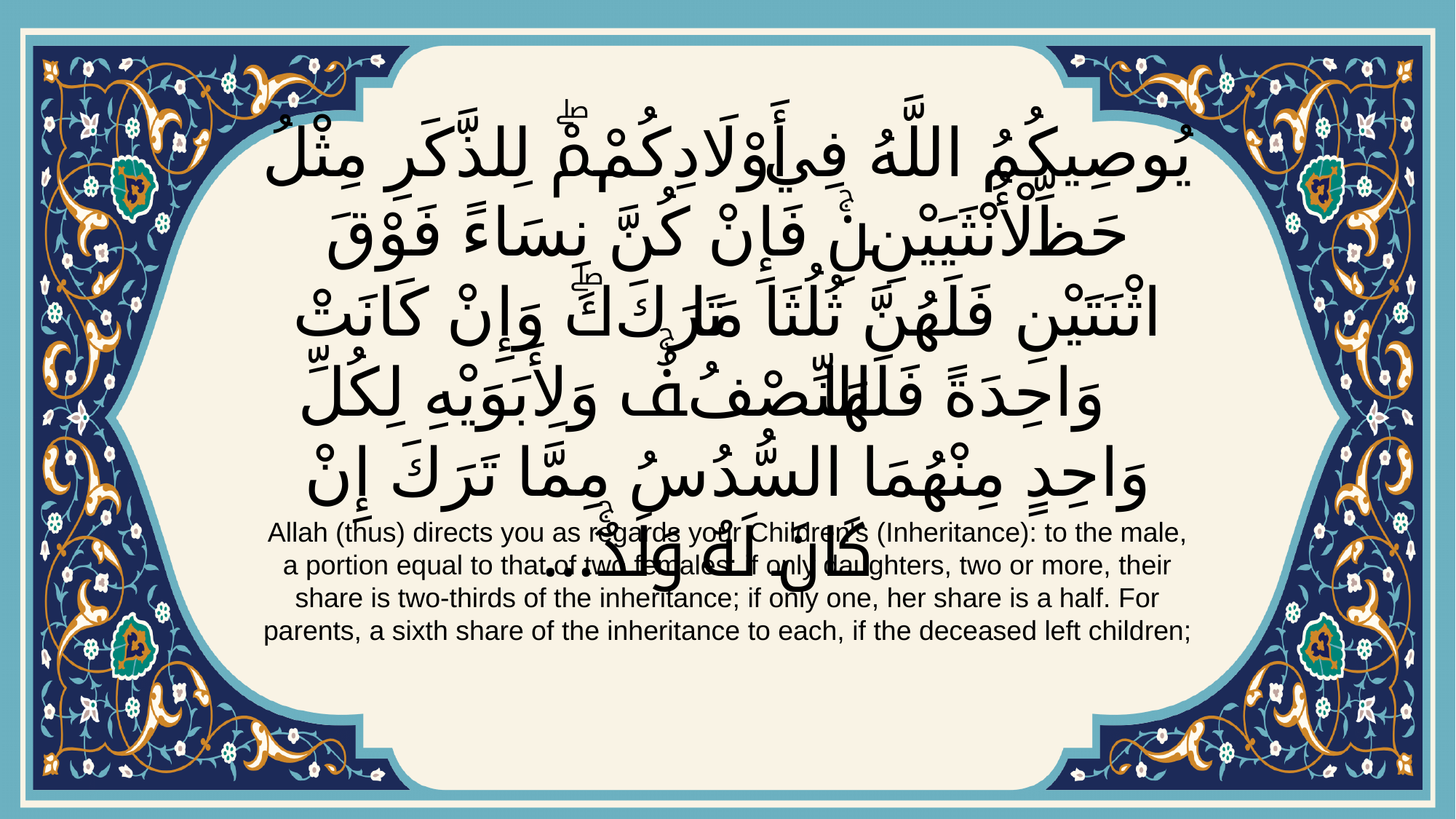

# يُوصِيكُمُ اللَّهُ فِي أَوْلَادِكُمْۖ لِلذَّكَرِ مِثْلُ حَظِّ الْأُنْثَيَيْنِۚ فَإِنْ كُنَّ نِسَاءً فَوْقَ اثْنَتَيْنِ فَلَهُنَّ ثُلُثَا مَا تَرَكَۖ وَإِنْ كَانَتْ وَاحِدَةً فَلَهَا النِّصْفُۚ وَلِأَبَوَيْهِ لِكُلِّ  وَاحِدٍ مِنْهُمَا السُّدُسُ مِمَّا تَرَكَ إِنْ كَانَ لَهُ وَلَدٌۚ…
Allah (thus) directs you as regards your Children's (Inheritance): to the male, a portion equal to that of two females: if only daughters, two or more, their share is two-thirds of the inheritance; if only one, her share is a half. For parents, a sixth share of the inheritance to each, if the deceased left children;